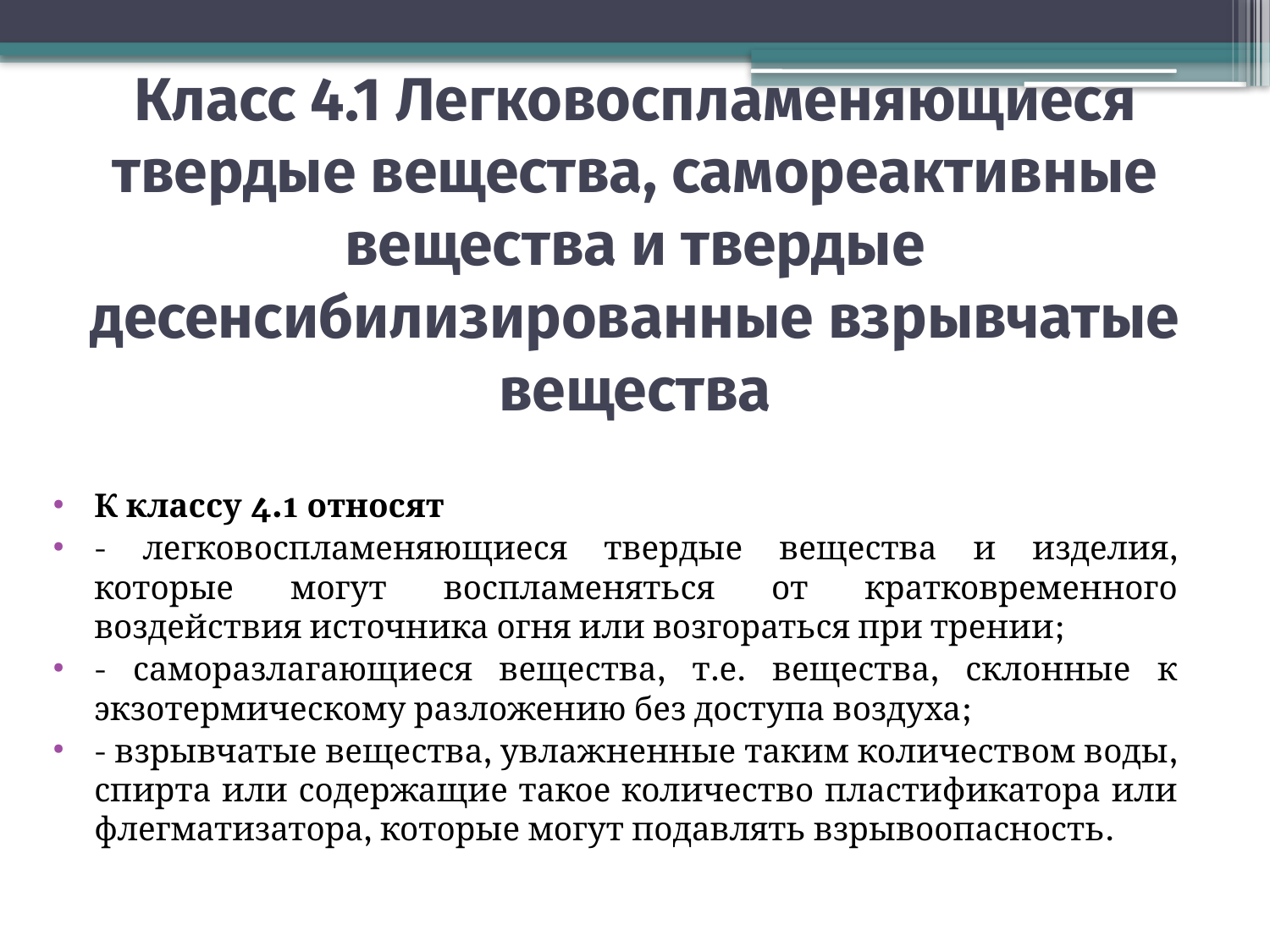

# Класс 4.1 Легковоспламеняющиеся твердые вещества, самореактивные вещества и твердые десенсибилизированные взрывчатые вещества

К классу 4.1 относят
- легковоспламеняющиеся твердые вещества и изделия, которые могут воспламеняться от кратковременного воздействия источника огня или возгораться при трении;
- саморазлагающиеся вещества, т.е. вещества, склонные к экзотермическому разложению без доступа воздуха;
- взрывчатые вещества, увлажненные таким количеством воды, спирта или содержащие такое количество пластификатора или флегматизатора, которые могут подавлять взрывоопасность.